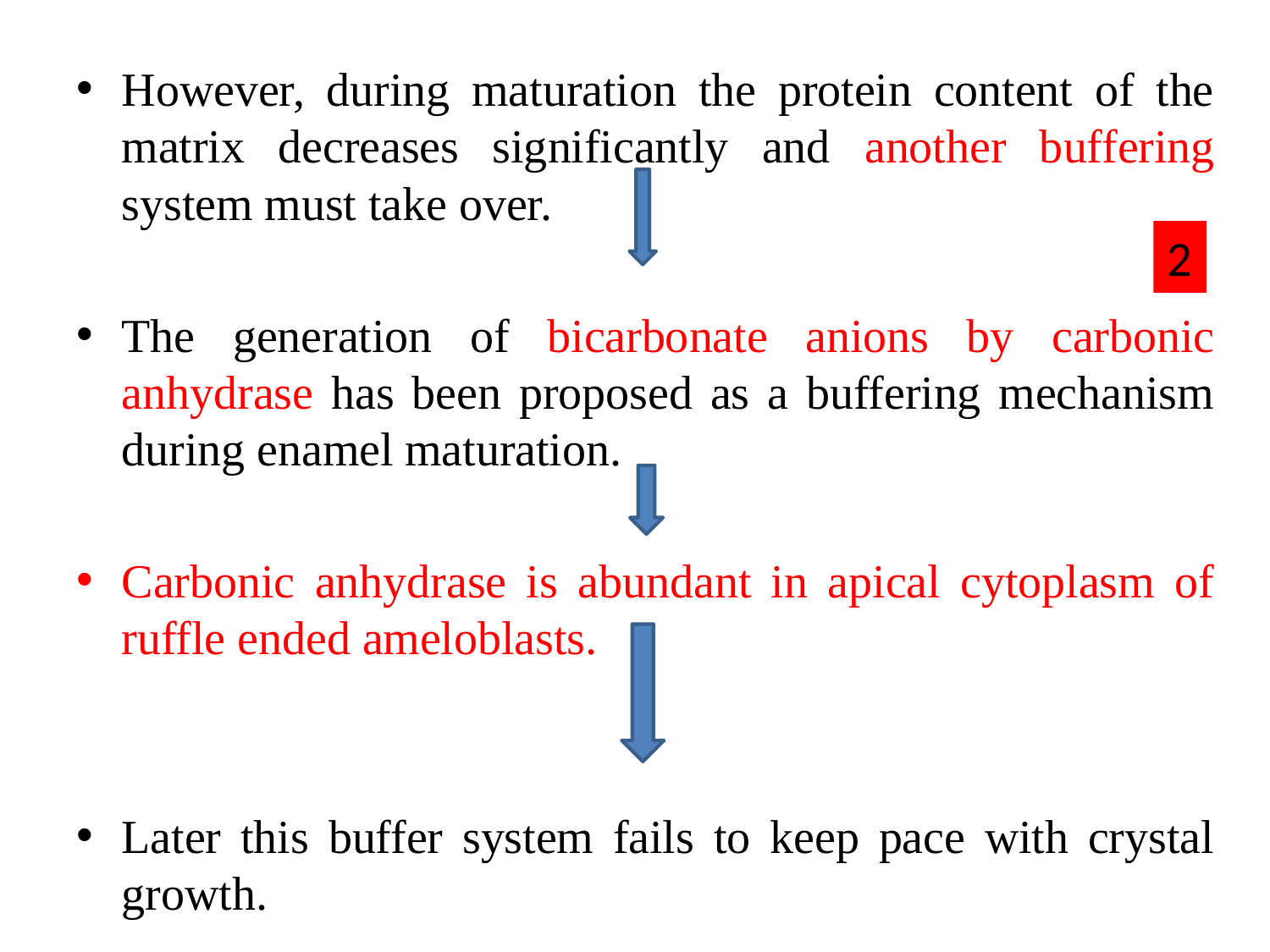

However, during maturation the protein content of the matrix decreases significantly and another buffering system must take over.

The generation of bicarbonate anions by carbonic anhydrase has been proposed as a buffering mechanism during enamel maturation.

Carbonic anhydrase is abundant in apical cytoplasm of ruffle ended ameloblasts.

Later this buffer system fails to keep pace with crystal growth.

2